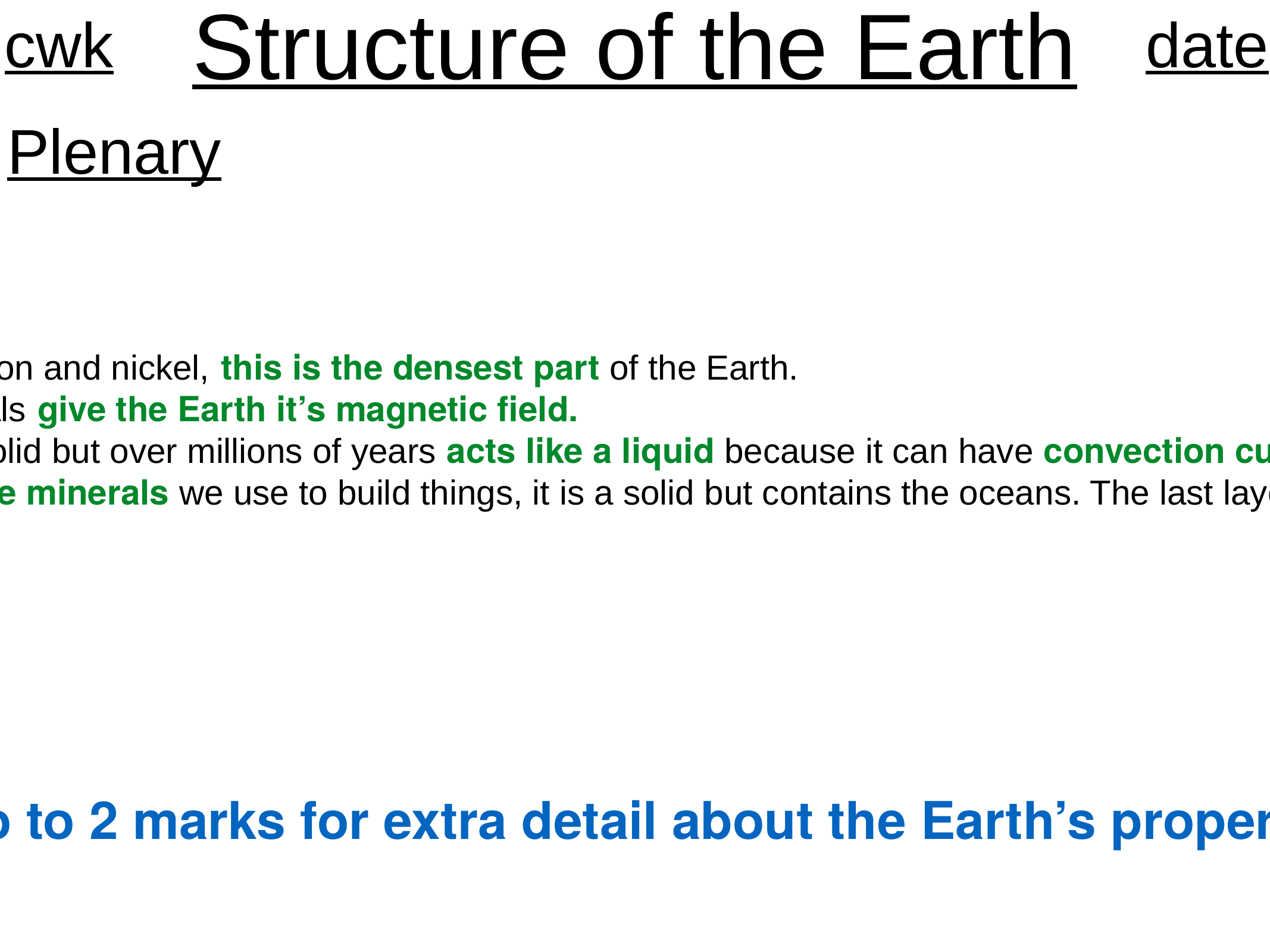

# Structure of the Earth
cwk
date
Plenary
The centre of the Earth is the inner core, it is a solid, and is made from iron and nickel, this is the densest part of the Earth.
The second layer is the outer core and this is a liquid, the magnetic metals give the Earth it’s magnetic field.
The largest layer is the mantle, this is mostly made of silicates and is solid but over millions of years acts like a liquid because it can have convection currents.
The smallest layer is the crust, this is where we live and contains all the minerals we use to build things, it is a solid but contains the oceans. The last layer is the atmosphere which is a gas and contains all the air we need to breathe.
Up to to 2 marks for extra detail about the Earth’s properties.